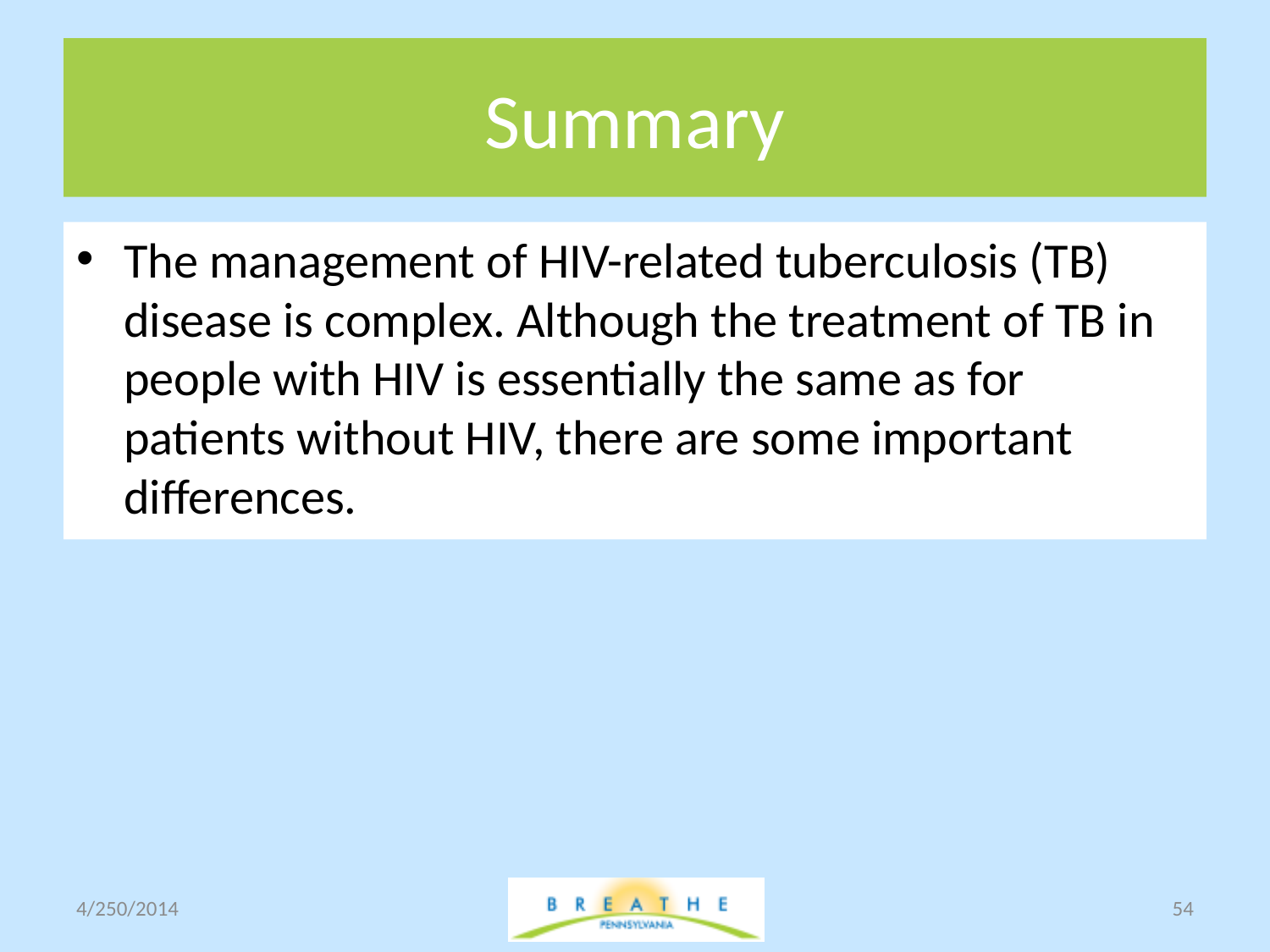

# Summary
The management of HIV-related tuberculosis (TB) disease is complex. Although the treatment of TB in people with HIV is essentially the same as for patients without HIV, there are some important differences.
4/250/2014
54